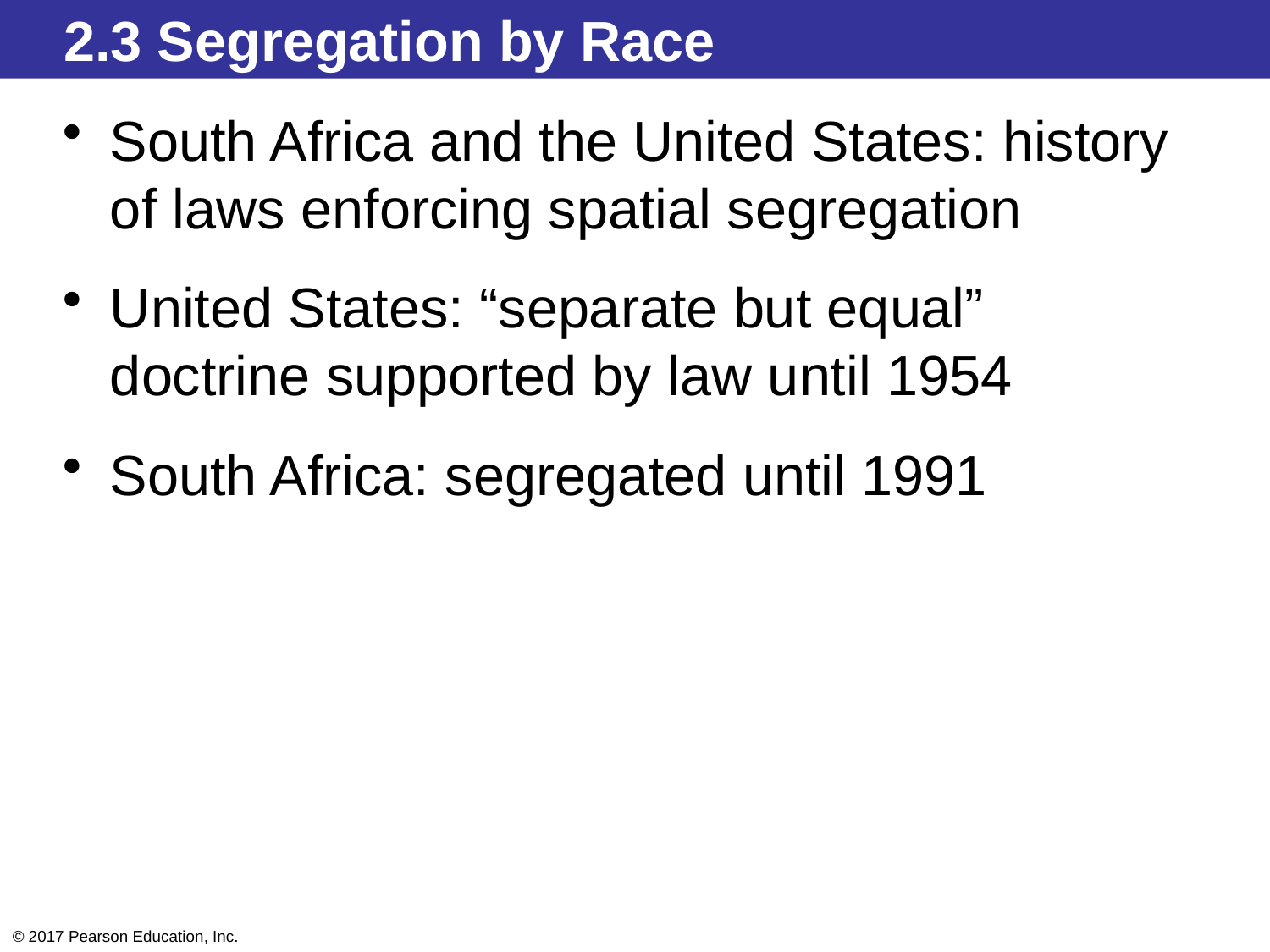

2.3 Segregation by Race
South Africa and the United States: history of laws enforcing spatial segregation
United States: “separate but equal” doctrine supported by law until 1954
South Africa: segregated until 1991